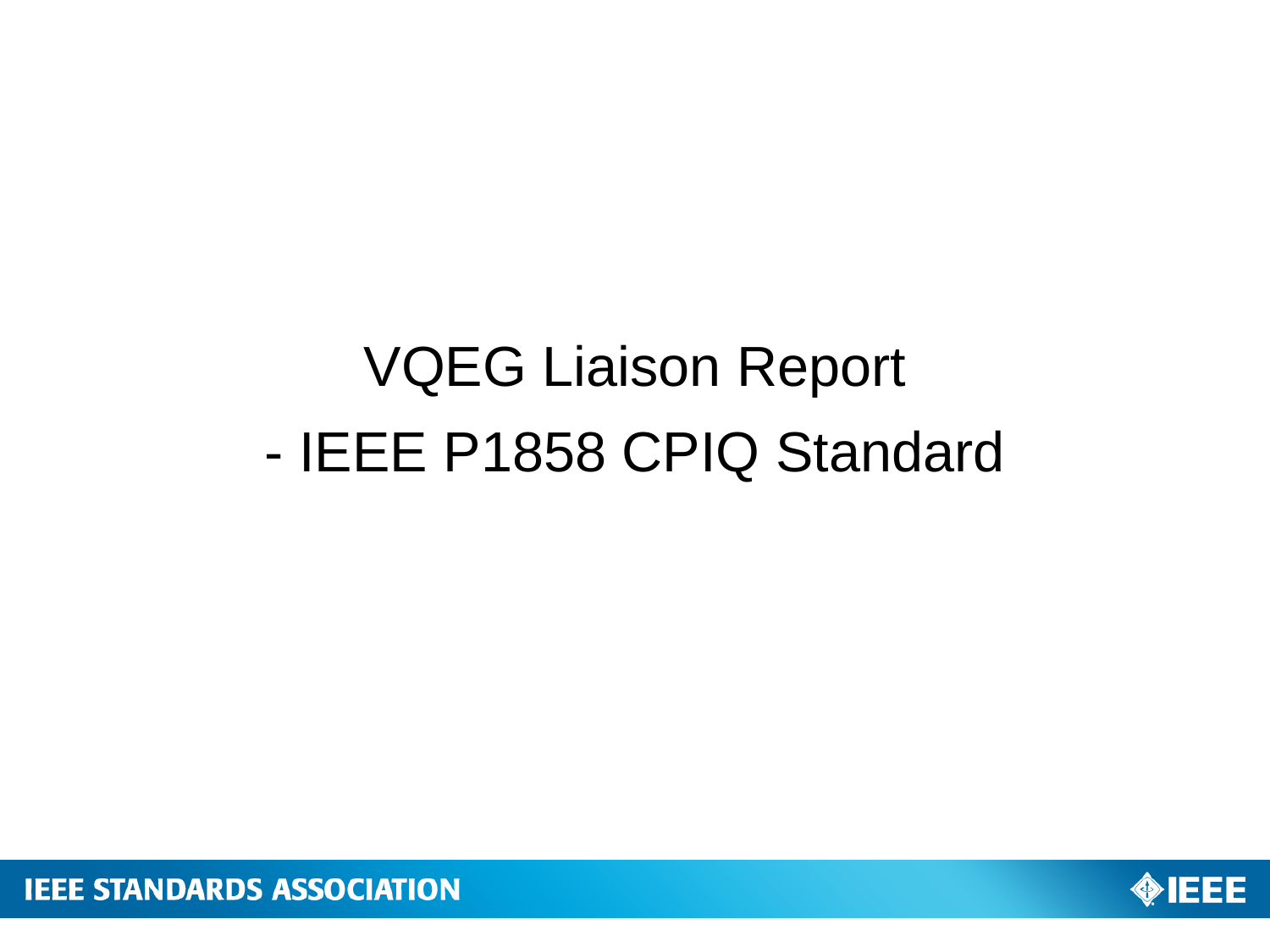

VQEG Liaison Report
- IEEE P1858 CPIQ Standard